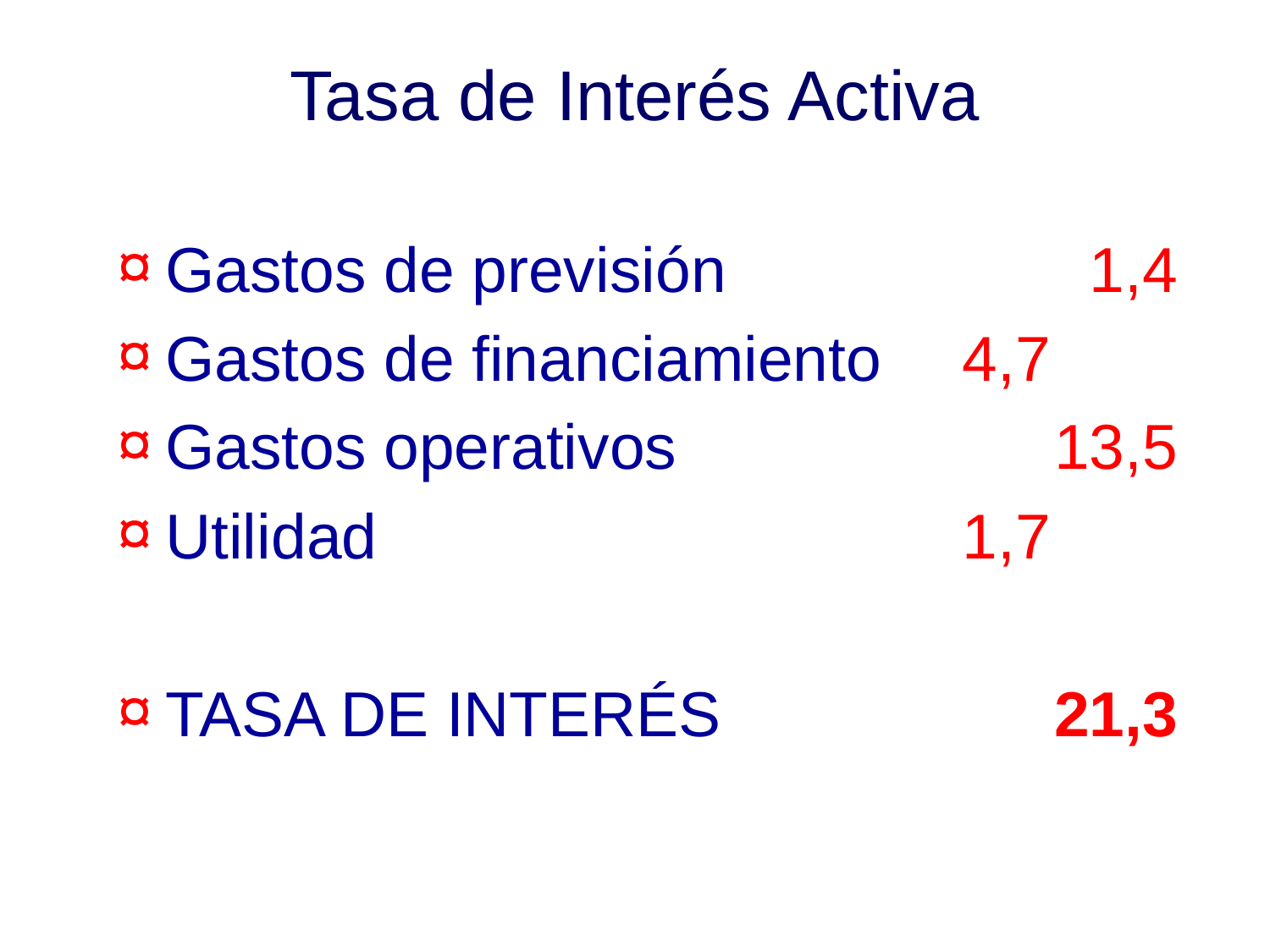

# Tasa de Interés Activa
Gastos de previsión			  1,4
Gastos de financiamiento	  4,7
Gastos operativos			13,5
Utilidad					  1,7

TASA DE INTERÉS			21,3